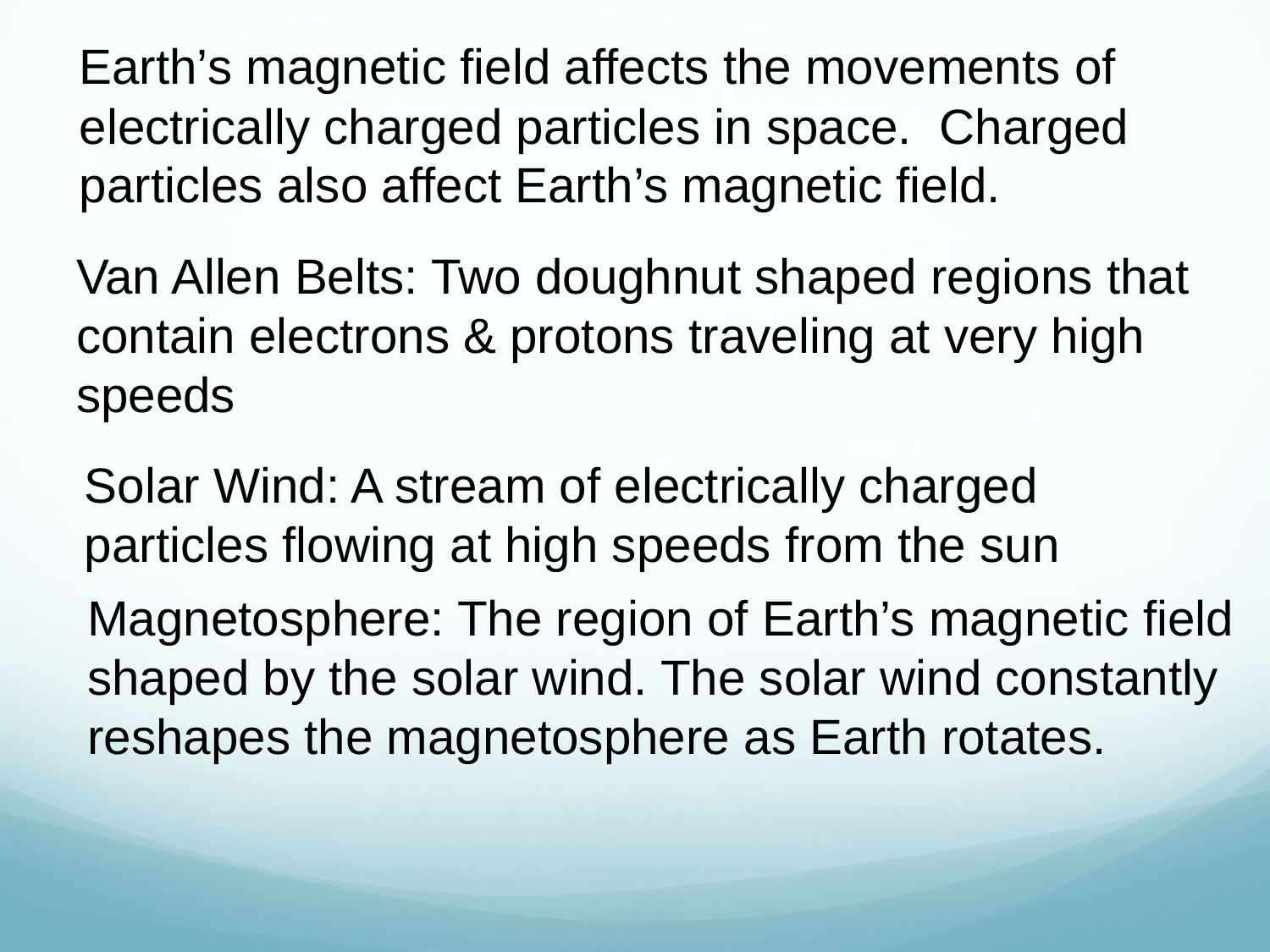

Earth’s magnetic field affects the movements of
electrically charged particles in space.  Charged
particles also affect Earth’s magnetic field.
Van Allen Belts: Two doughnut shaped regions that
contain electrons & protons traveling at very high
speeds
Solar Wind: A stream of electrically charged
particles flowing at high speeds from the sun
Magnetosphere: The region of Earth’s magnetic field
shaped by the solar wind. The solar wind constantly
reshapes the magnetosphere as Earth rotates.